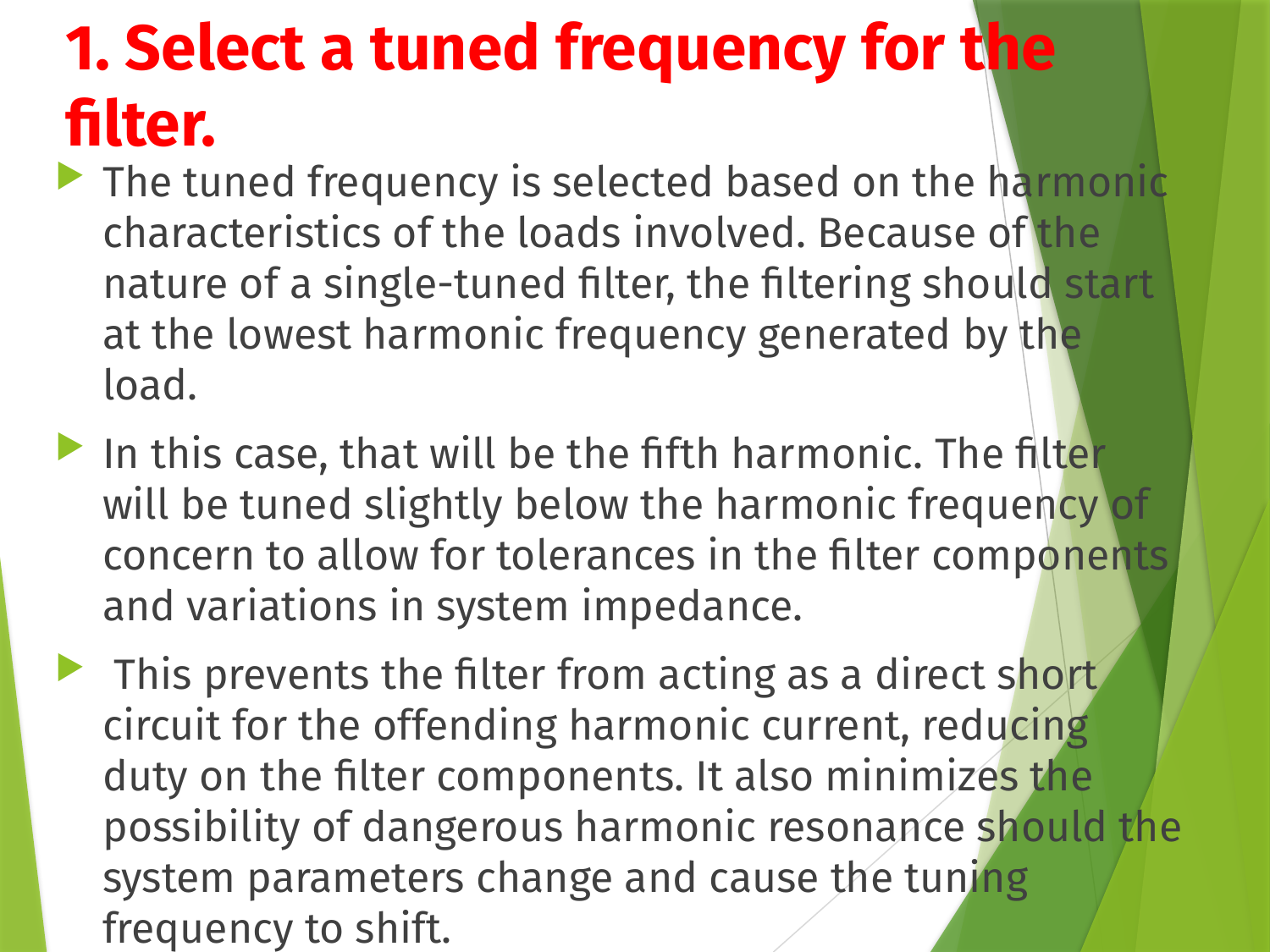

# 1. Select a tuned frequency for the filter.
The tuned frequency is selected based on the harmonic characteristics of the loads involved. Because of the nature of a single-tuned filter, the filtering should start at the lowest harmonic frequency generated by the load.
In this case, that will be the fifth harmonic. The filter will be tuned slightly below the harmonic frequency of concern to allow for tolerances in the filter components and variations in system impedance.
 This prevents the filter from acting as a direct short circuit for the offending harmonic current, reducing duty on the filter components. It also minimizes the possibility of dangerous harmonic resonance should the system parameters change and cause the tuning frequency to shift.